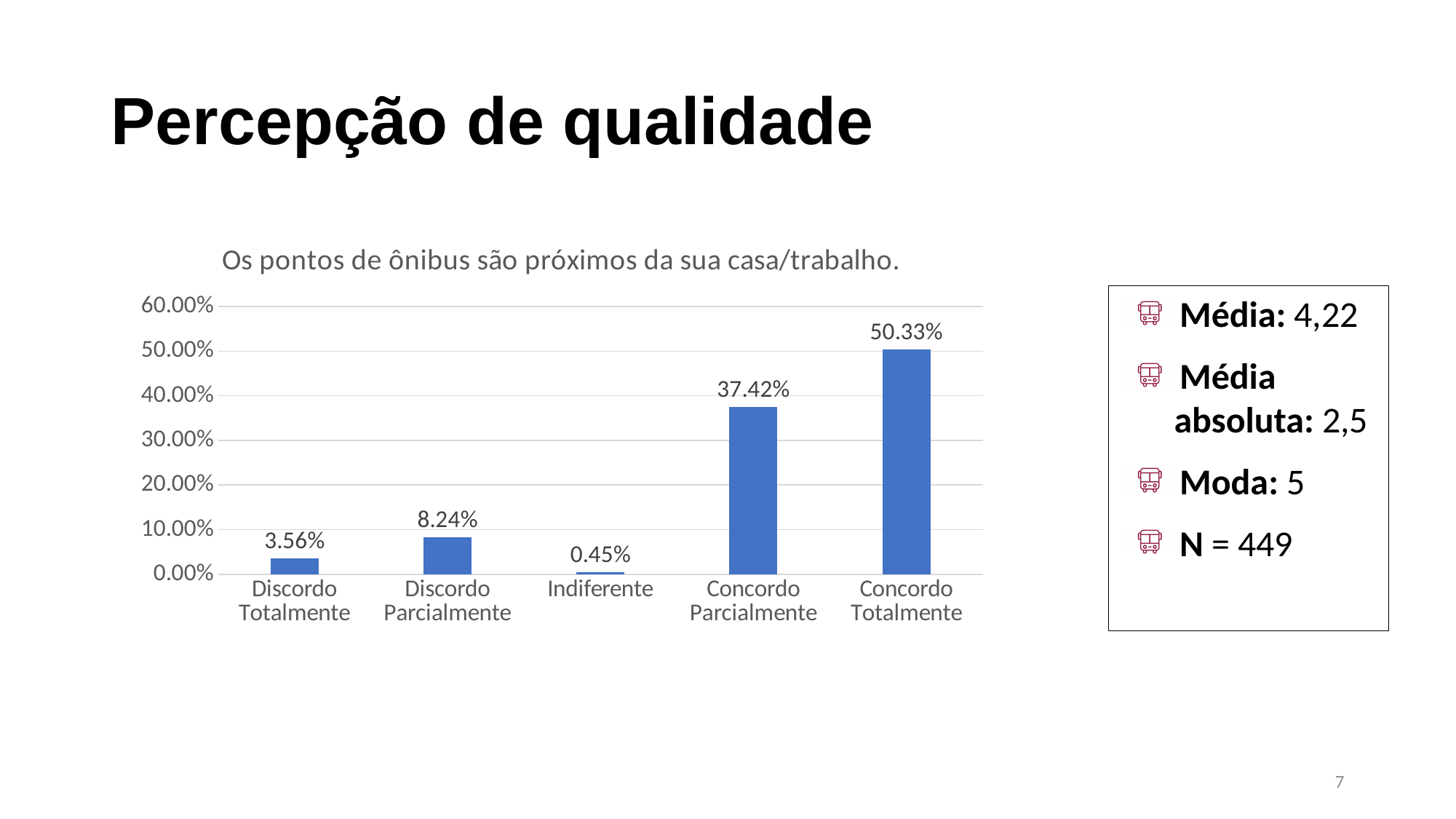

# Percepção de qualidade

### Chart: Os pontos de ônibus são próximos da sua casa/trabalho.

| Category |  |
|---|---|
| Discordo Totalmente | 0.035634743875278395 |
| Discordo Parcialmente | 0.08240534521158129 |
| Indiferente | 0.004454342984409799 |
| Concordo Parcialmente | 0.3741648106904232 |
| Concordo Totalmente | 0.5033407572383074 |
Média: 4,22
Média absoluta: 2,5
Moda: 5
N = 449

7